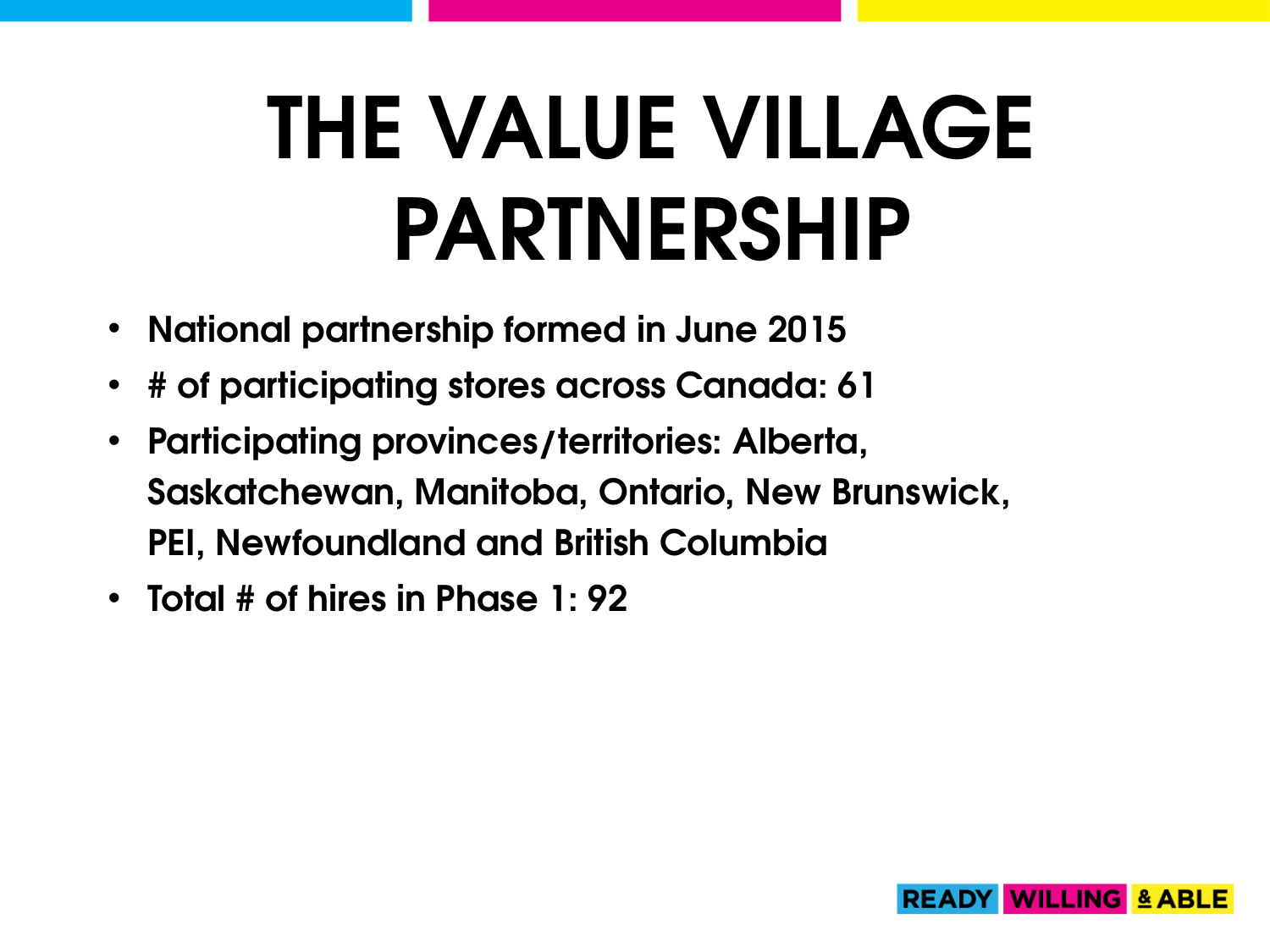

The VALUE VILLAGE partnership
National partnership formed in June 2015
# of participating stores across Canada: 61
Participating provinces/territories: Alberta, Saskatchewan, Manitoba, Ontario, New Brunswick, PEI, Newfoundland and British Columbia
Total # of hires in Phase 1: 92